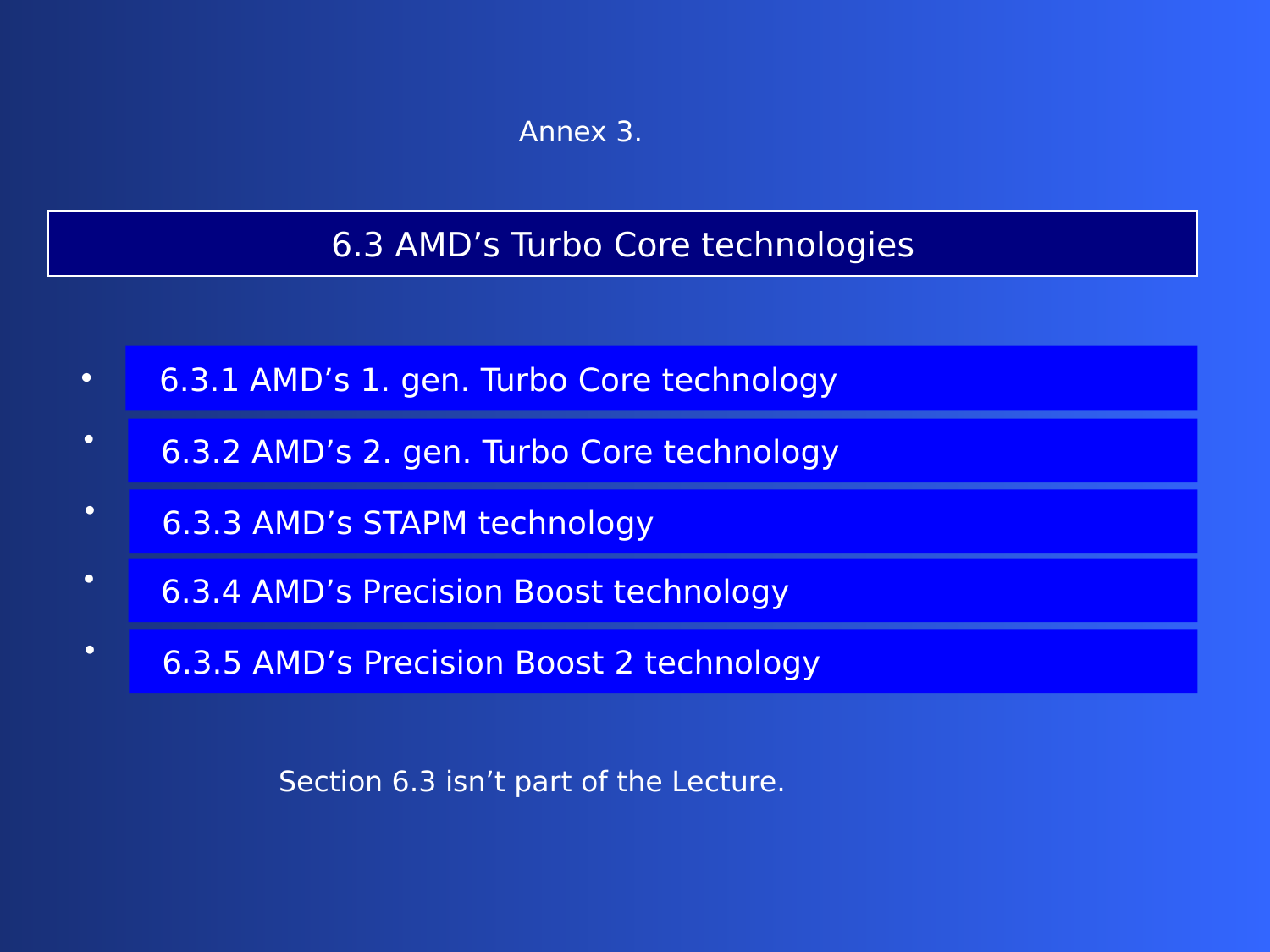

Annex 3.
6.3 AMD’s Turbo Core technologies
  6.3.1 AMD’s 1. gen. Turbo Core technology

  6.3.2 AMD’s 2. gen. Turbo Core technology

  6.3.3 AMD’s STAPM technology

  6.3.4 AMD’s Precision Boost technology

  6.3.5 AMD’s Precision Boost 2 technology
Section 6.3 isn’t part of the Lecture.